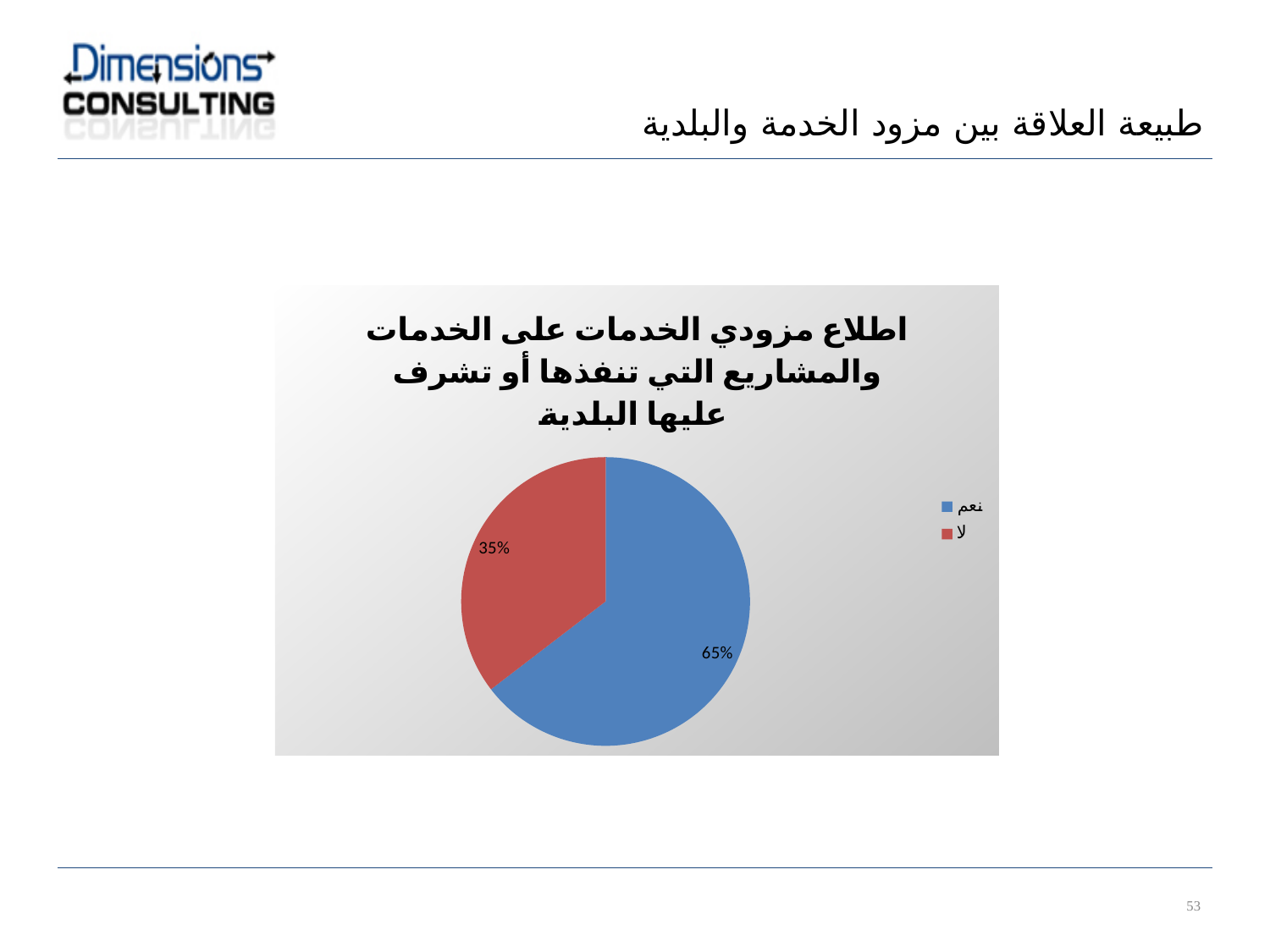

طبيعة العلاقة بين مزود الخدمة والبلدية

### Chart: اطلاع مزودي الخدمات على الخدمات والمشاريع التي تنفذها أو تشرف عليها البلدية

| Category |  |
|---|---|
| نعم | 31.0 |
| لا | 17.0 |